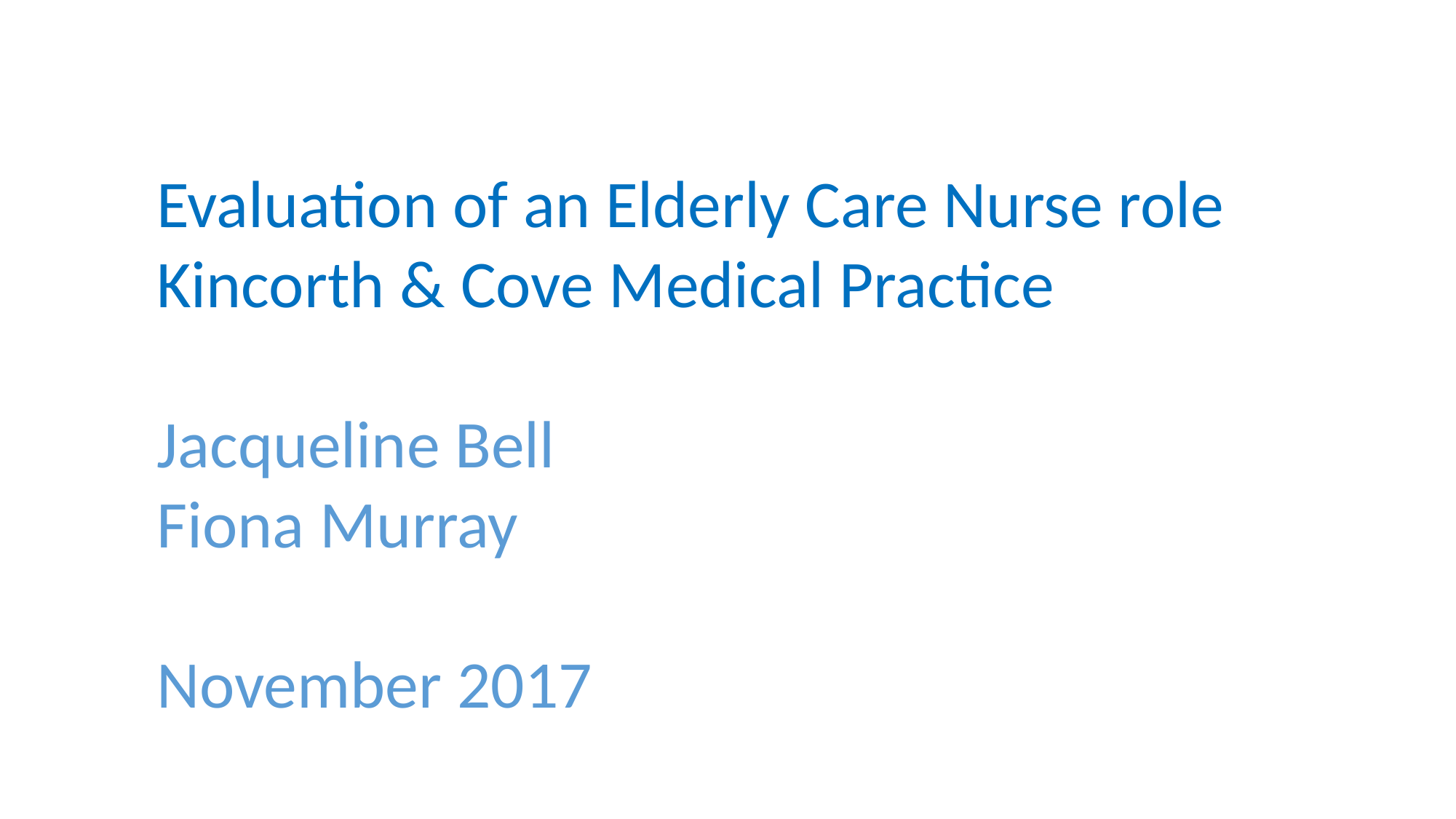

Evaluation of an Elderly Care Nurse role
Kincorth & Cove Medical Practice

Jacqueline Bell
Fiona Murray

November 2017